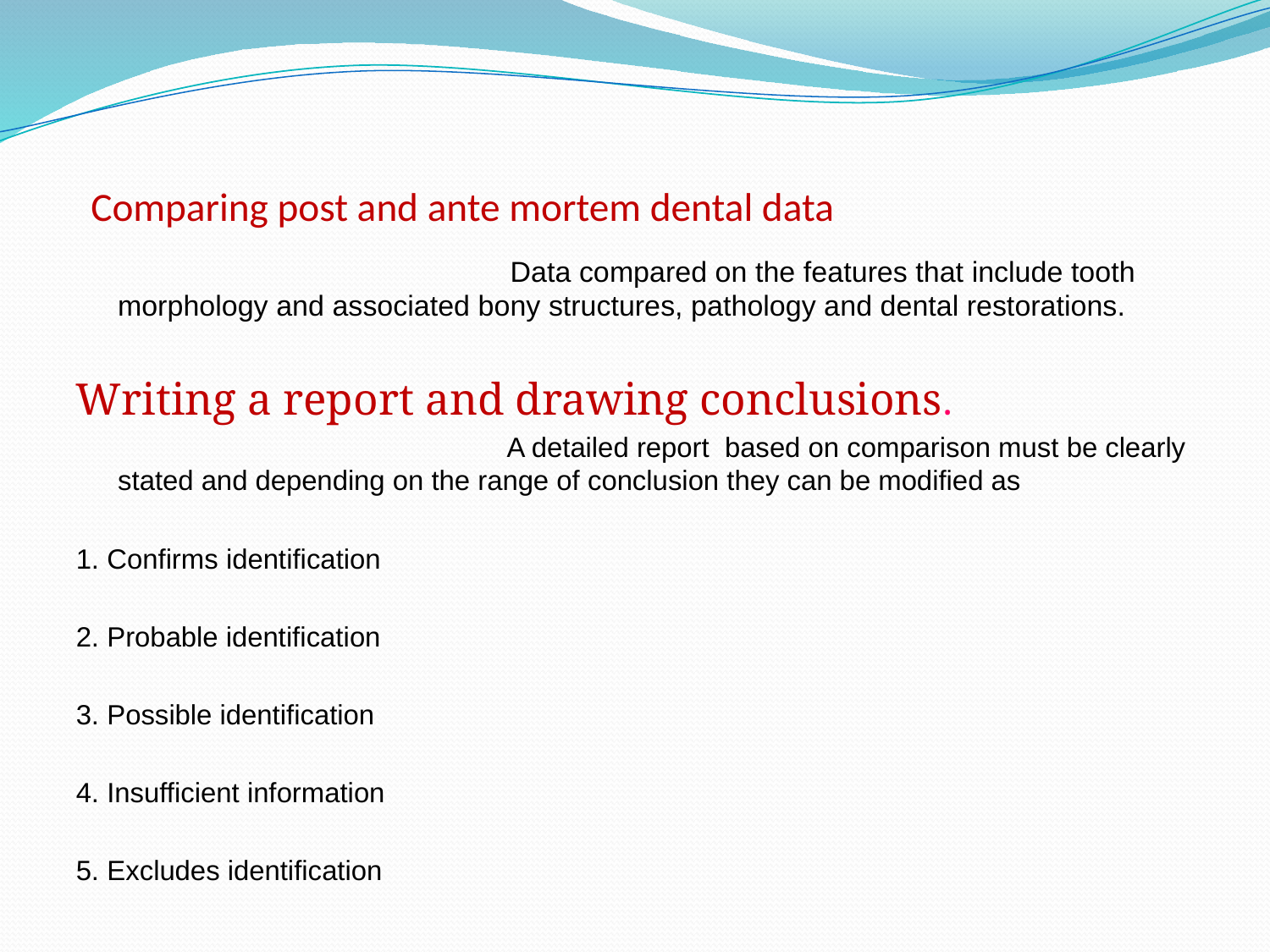

# Comparing post and ante mortem dental data

                                                      Data compared on the features that include tooth morphology and associated bony structures, pathology and dental restorations.

Writing a report and drawing conclusions.
                                                       A detailed report  based on comparison must be clearly stated and depending on the range of conclusion they can be modified as

1. Confirms identification

2. Probable identification

3. Possible identification

4. Insufficient information

5. Excludes identification